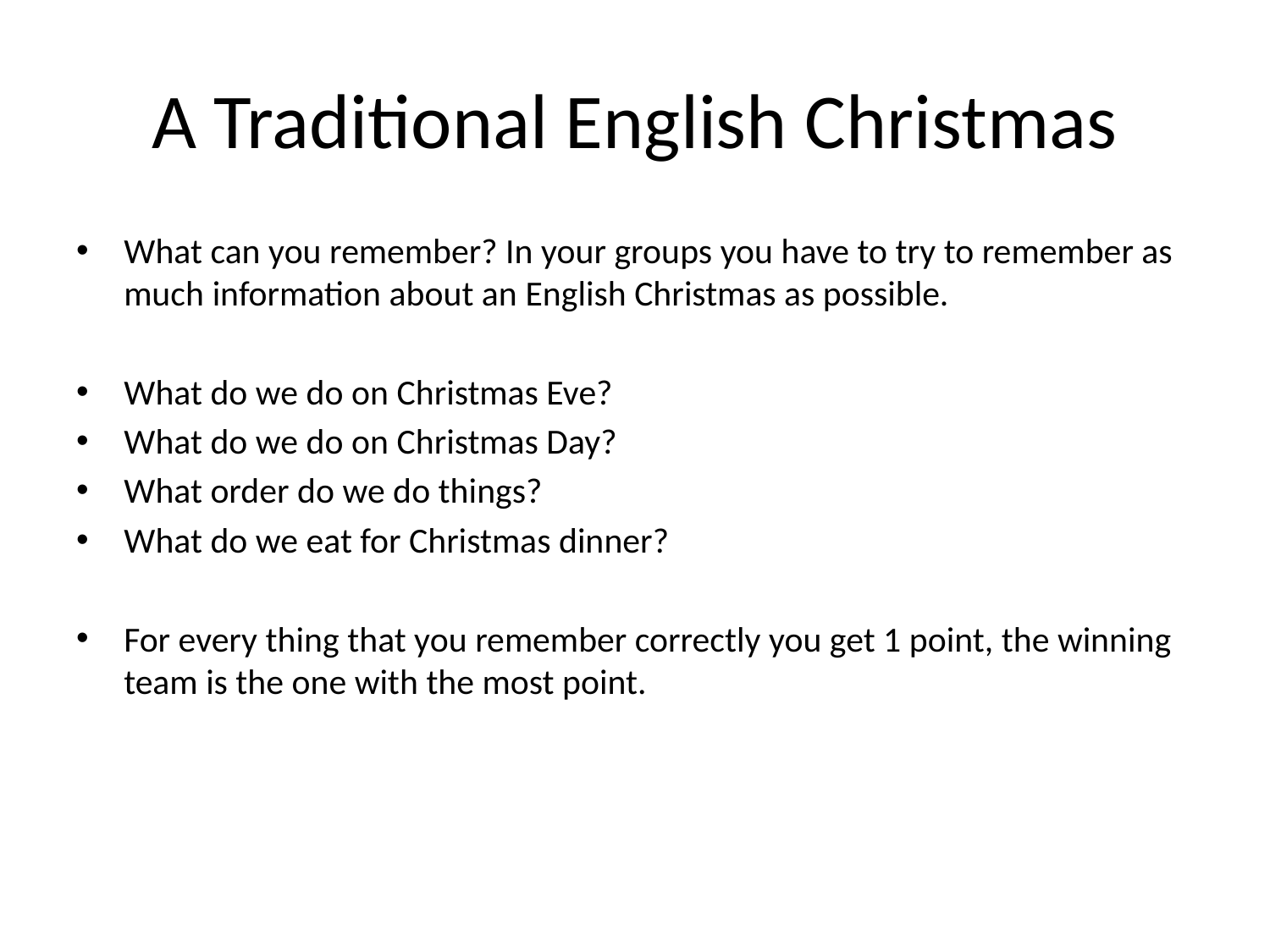

# A Traditional English Christmas
What can you remember? In your groups you have to try to remember as much information about an English Christmas as possible.

What do we do on Christmas Eve?
What do we do on Christmas Day?
What order do we do things?
What do we eat for Christmas dinner?

For every thing that you remember correctly you get 1 point, the winning team is the one with the most point.